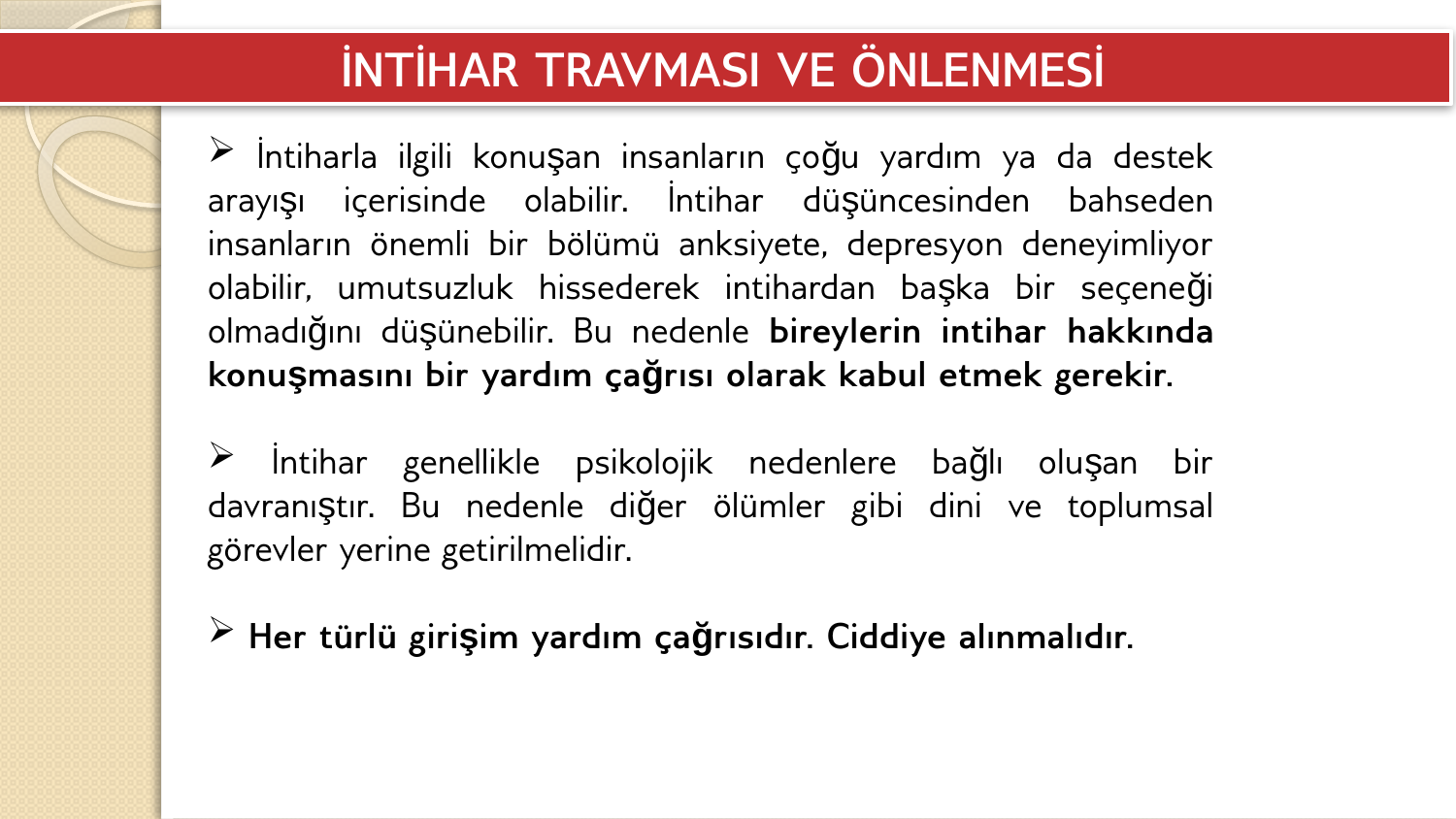

İNTİHAR TRAVMASI VE ÖNLENMESİ
 İntiharla ilgili konuşan insanların çoğu yardım ya da destek arayışı içerisinde olabilir. İntihar düşüncesinden bahseden insanların önemli bir bölümü anksiyete, depresyon deneyimliyor olabilir, umutsuzluk hissederek intihardan başka bir seçeneği olmadığını düşünebilir. Bu nedenle bireylerin intihar hakkında konuşmasını bir yardım çağrısı olarak kabul etmek gerekir.

 İntihar genellikle psikolojik nedenlere bağlı oluşan bir davranıştır. Bu nedenle diğer ölümler gibi dini ve toplumsal görevler yerine getirilmelidir.

 Her türlü girişim yardım çağrısıdır. Ciddiye alınmalıdır.